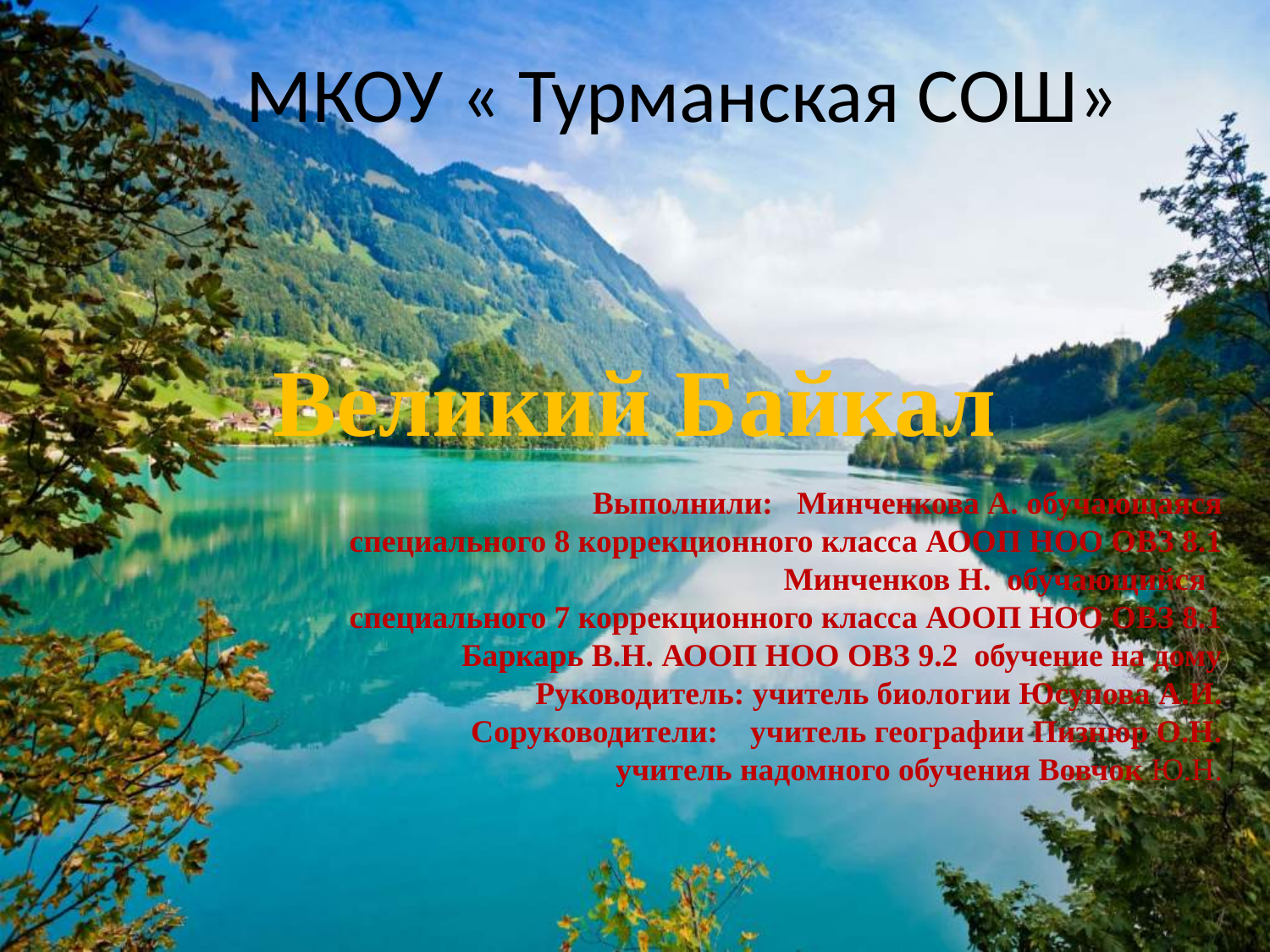

МКОУ « Турманская СОШ»
# Великий Байкал
Выполнили:   Минченкова А. обучающаяся
                           специального 8 коррекционного класса АООП НОО ОВЗ 8.1
                            Минченков Н.  обучающийся
                            специального 7 коррекционного класса АООП НОО ОВЗ 8.1
                            Баркарь В.Н. АООП НОО ОВЗ 9.2  обучение на дому
Руководитель: учитель биологии Юсупова А.И.
                        Соруководители:    учитель географии Пизнюр О.Н.
                            учитель надомного обучения Вовчок Ю.Н.